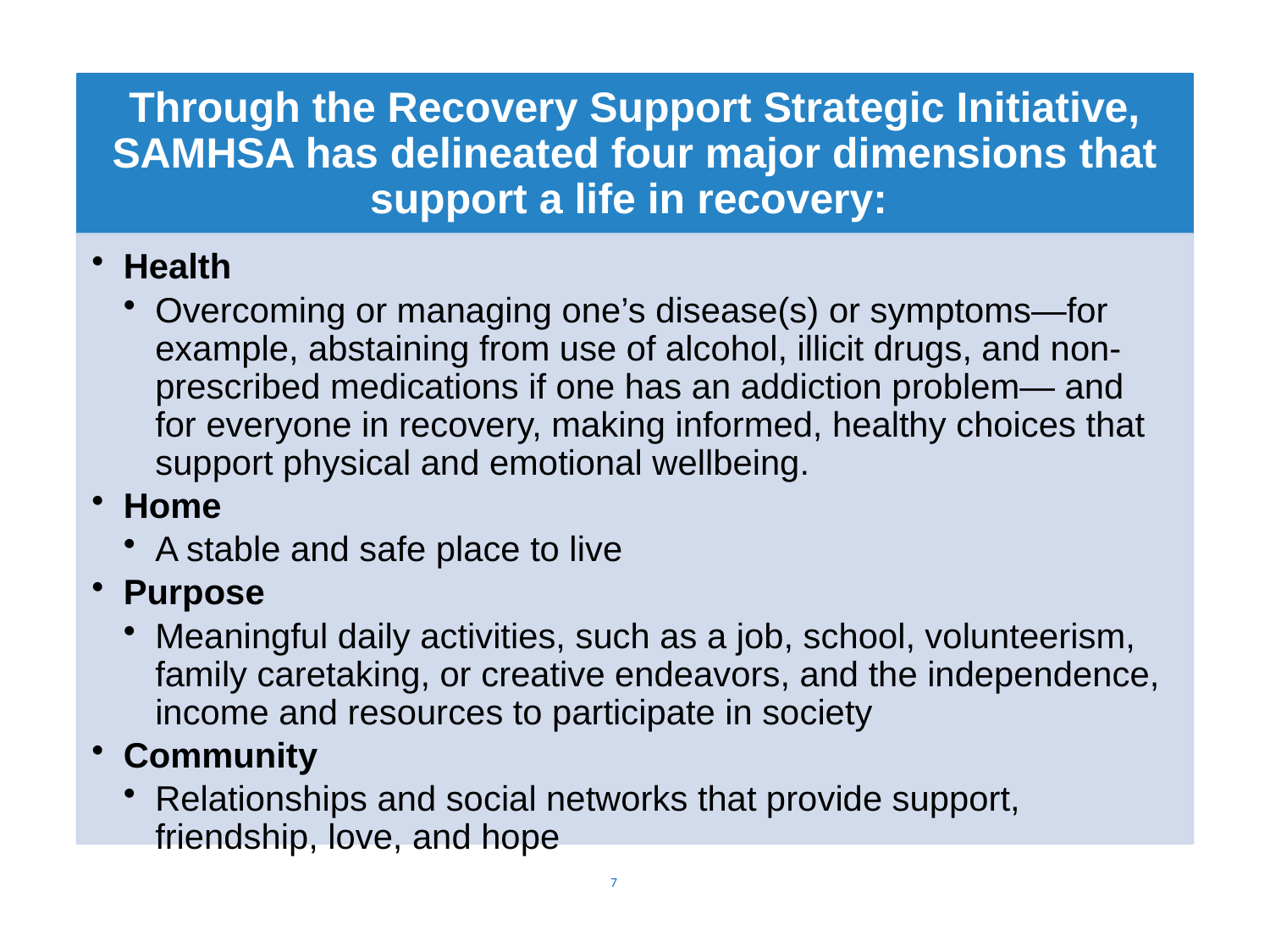

Through the Recovery Support Strategic Initiative, SAMHSA has delineated four major dimensions that support a life in recovery:
Health
Overcoming or managing one’s disease(s) or symptoms—for example, abstaining from use of alcohol, illicit drugs, and non-prescribed medications if one has an addiction problem— and for everyone in recovery, making informed, healthy choices that support physical and emotional wellbeing.
Home
A stable and safe place to live
Purpose
Meaningful daily activities, such as a job, school, volunteerism, family caretaking, or creative endeavors, and the independence, income and resources to participate in society
Community
Relationships and social networks that provide support, friendship, love, and hope
7